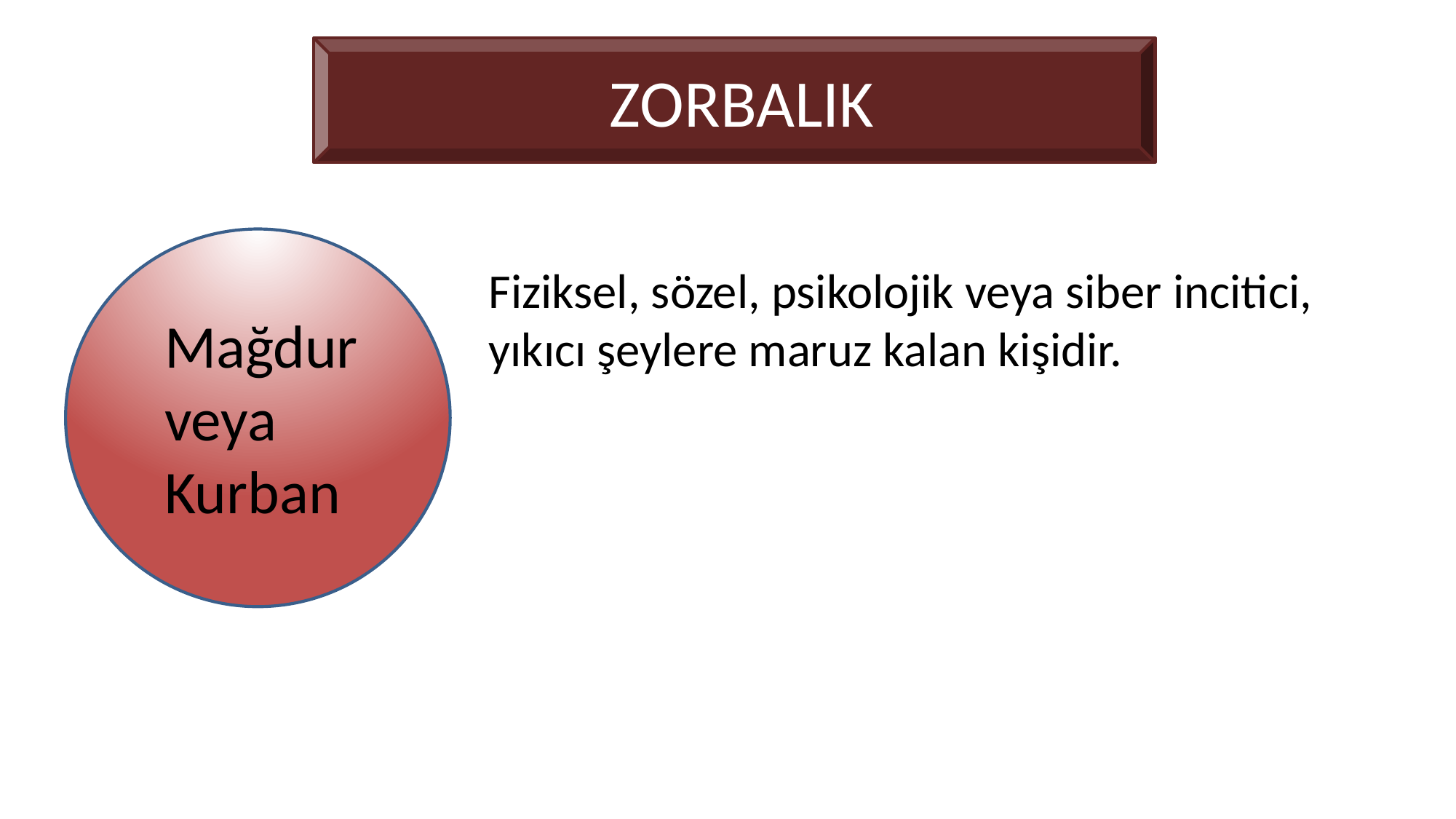

ZORBALIK

Fiziksel, sözel, psikolojik veya siber incitici, yıkıcı şeylere maruz kalan kişidir.
Mağdur veya Kurban